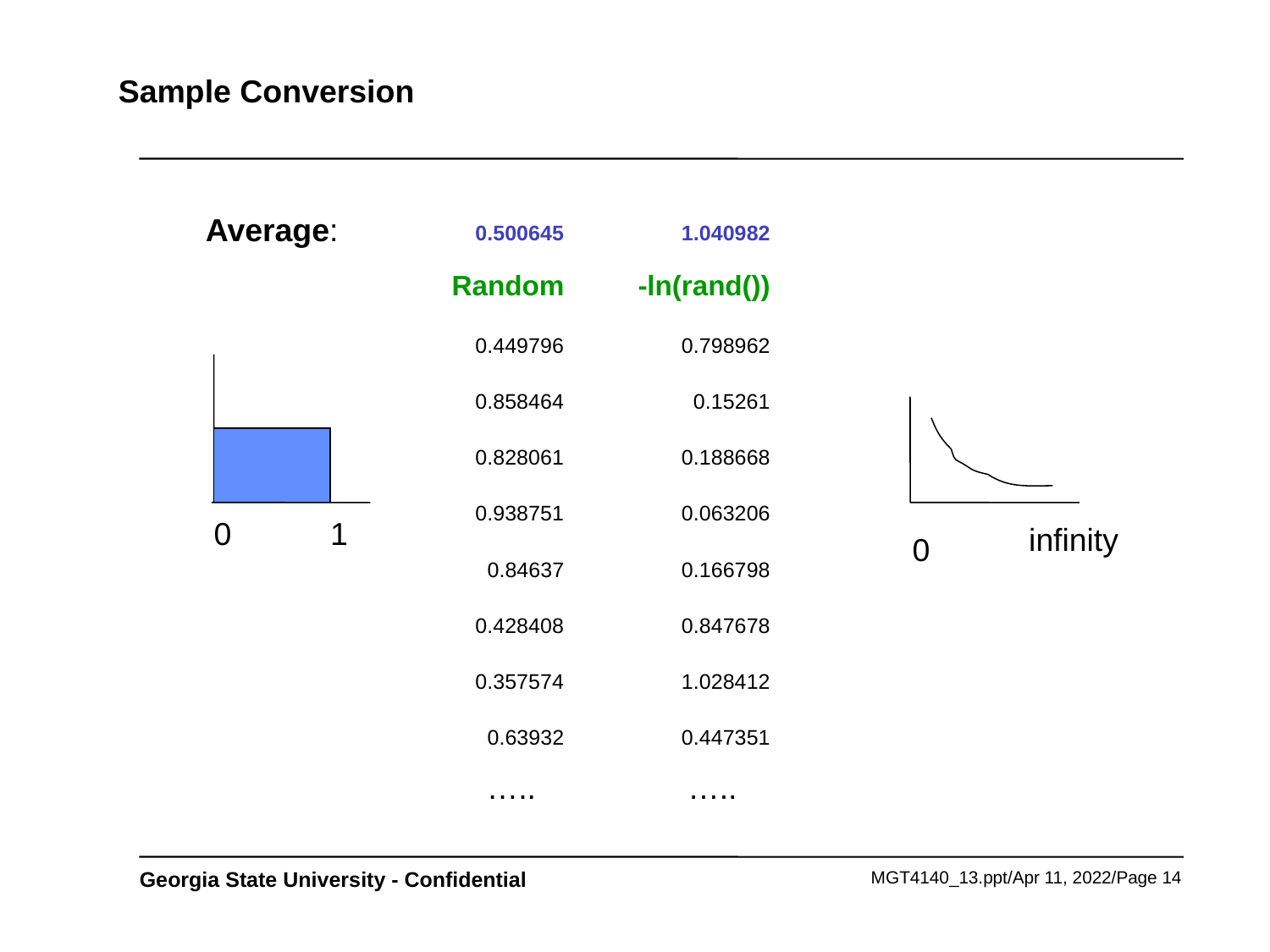

# Sample Conversion
| 0.500645 | 1.040982 |
| --- | --- |
| Random | -ln(rand()) |
| 0.449796 | 0.798962 |
| 0.858464 | 0.15261 |
| 0.828061 | 0.188668 |
| 0.938751 | 0.063206 |
| 0.84637 | 0.166798 |
| 0.428408 | 0.847678 |
| 0.357574 | 1.028412 |
| 0.63932 | 0.447351 |
Average:

0
1

infinity
0
…..
…..